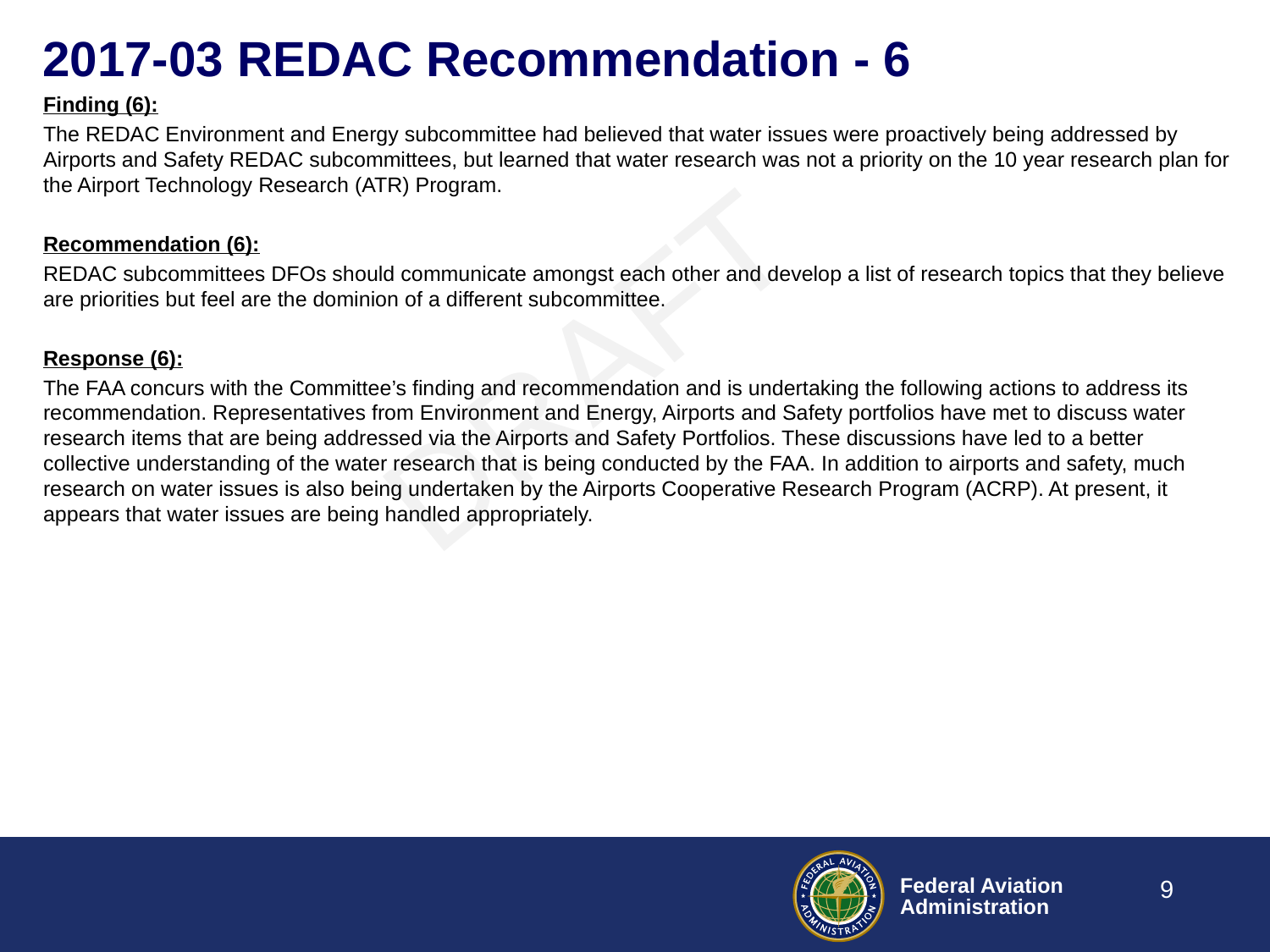

# 2017-03 REDAC Recommendation - 6
Finding (6):
The REDAC Environment and Energy subcommittee had believed that water issues were proactively being addressed by Airports and Safety REDAC subcommittees, but learned that water research was not a priority on the 10 year research plan for the Airport Technology Research (ATR) Program.

Recommendation (6):
REDAC subcommittees DFOs should communicate amongst each other and develop a list of research topics that they believe are priorities but feel are the dominion of a different subcommittee.

Response (6):
The FAA concurs with the Committee’s finding and recommendation and is undertaking the following actions to address its recommendation. Representatives from Environment and Energy, Airports and Safety portfolios have met to discuss water research items that are being addressed via the Airports and Safety Portfolios. These discussions have led to a better collective understanding of the water research that is being conducted by the FAA. In addition to airports and safety, much research on water issues is also being undertaken by the Airports Cooperative Research Program (ACRP). At present, it appears that water issues are being handled appropriately.
DRAFT
9